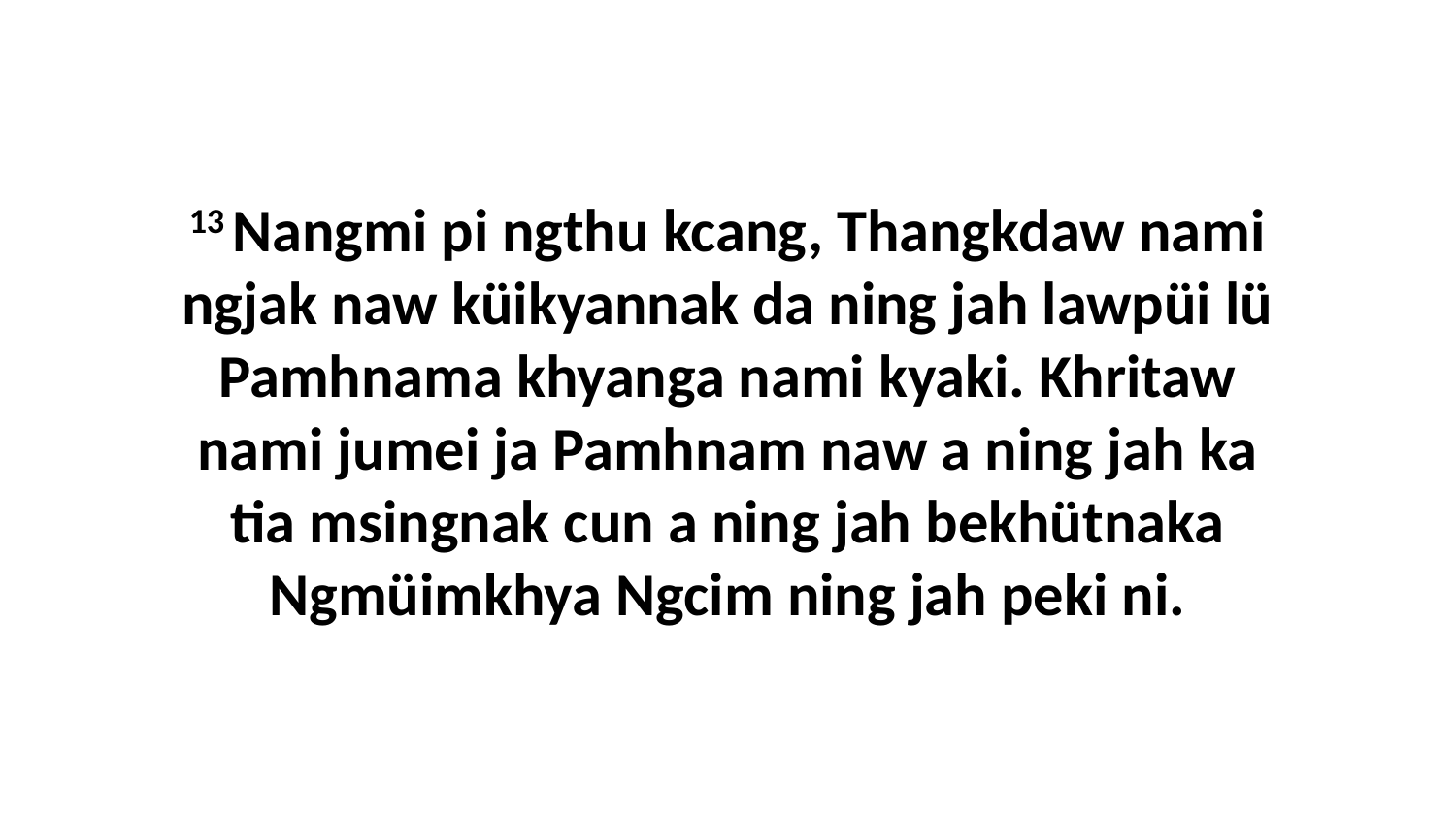

13 Nangmi pi ngthu kcang, Thangkdaw nami ngjak naw küikyannak da ning jah lawpüi lü Pamhnama khyanga nami kyaki. Khritaw nami jumei ja Pamhnam naw a ning jah ka tia msingnak cun a ning jah bekhütnaka Ngmüimkhya Ngcim ning jah peki ni.